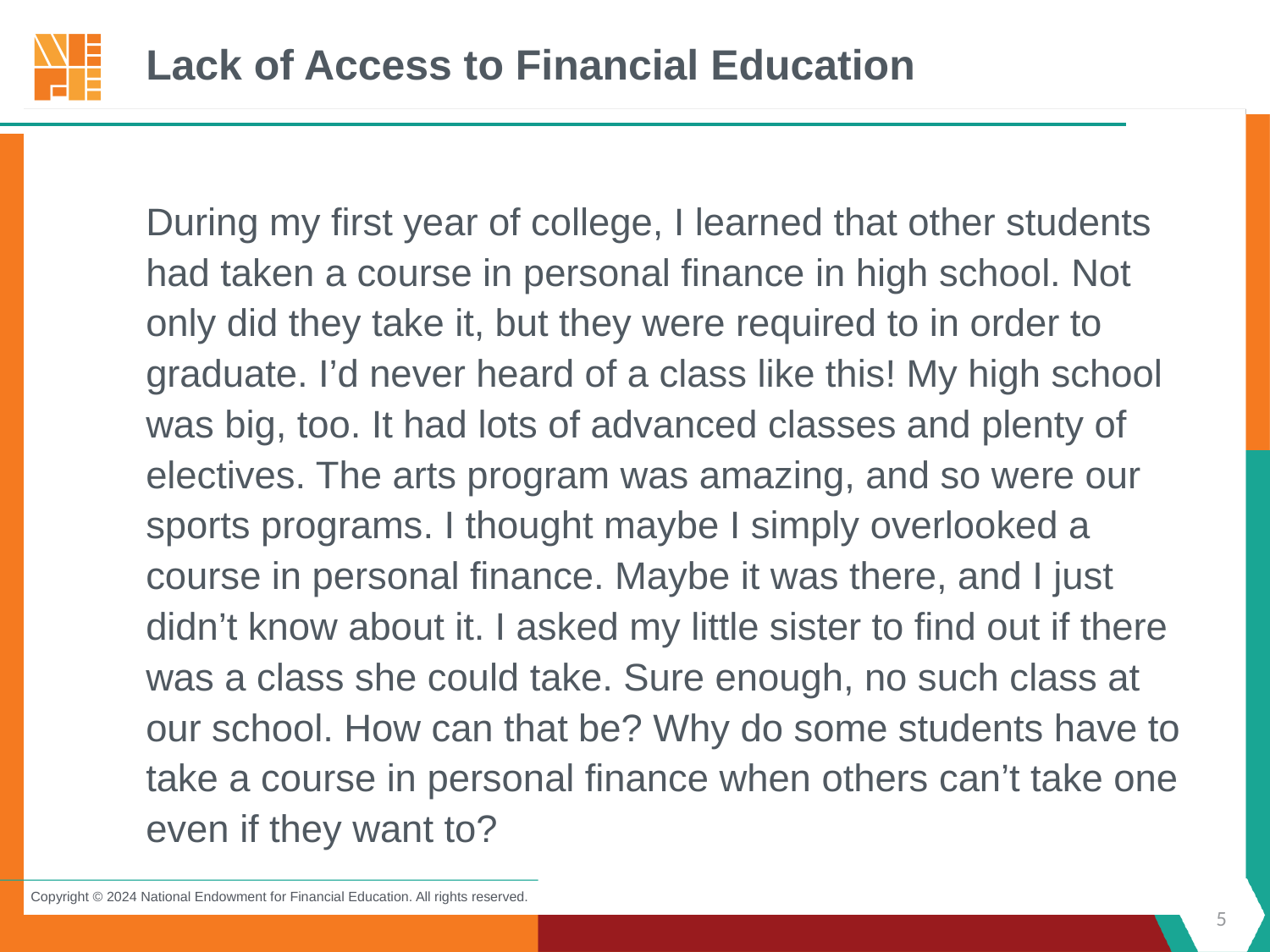

# Lack of Access to Financial Education
During my first year of college, I learned that other students had taken a course in personal finance in high school. Not only did they take it, but they were required to in order to graduate. I’d never heard of a class like this! My high school was big, too. It had lots of advanced classes and plenty of electives. The arts program was amazing, and so were our sports programs. I thought maybe I simply overlooked a course in personal finance. Maybe it was there, and I just didn’t know about it. I asked my little sister to find out if there was a class she could take. Sure enough, no such class at our school. How can that be? Why do some students have to take a course in personal finance when others can’t take one even if they want to?

5